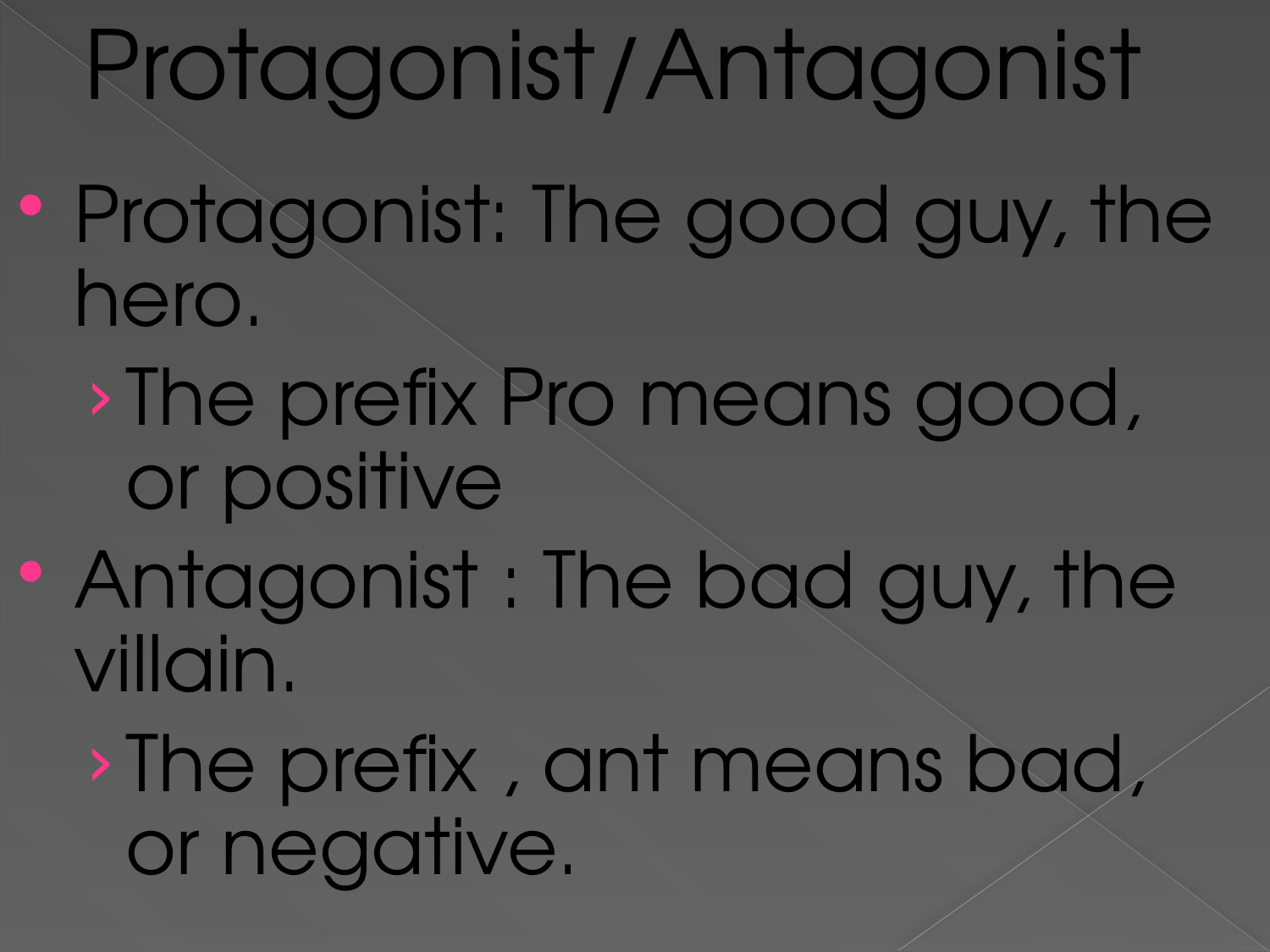

# Protagonist/Antagonist
Protagonist: The good guy, the hero.
The prefix Pro means good, or positive
Antagonist : The bad guy, the villain.
The prefix , ant means bad, or negative.